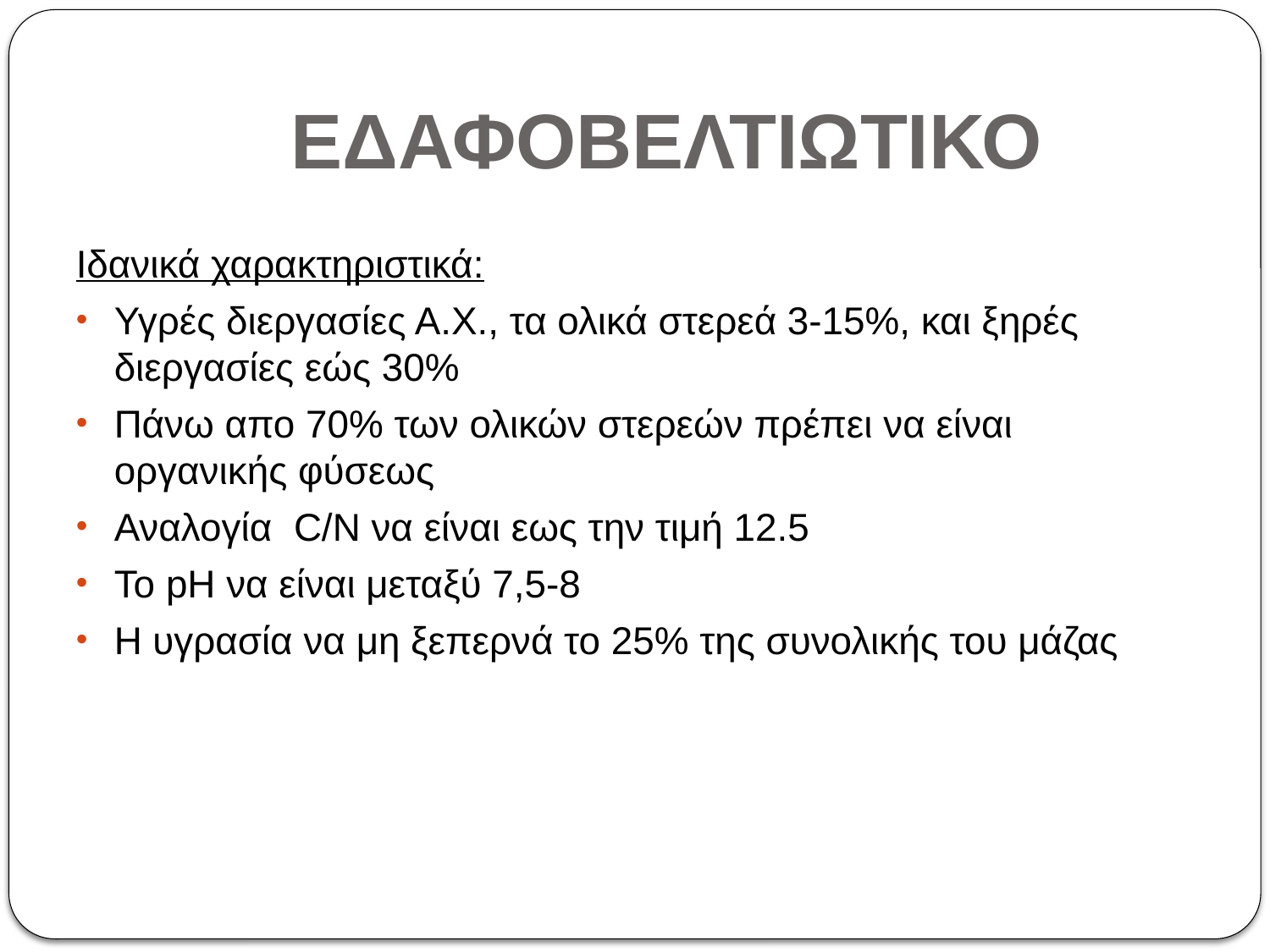

# ΕΔΑΦΟΒΕΛΤΙΩΤΙΚΟ
Ιδανικά χαρακτηριστικά:
Υγρές διεργασίες Α.Χ., τα ολικά στερεά 3-15%, και ξηρές διεργασίες εώς 30%
Πάνω απο 70% των ολικών στερεών πρέπει να είναι οργανικής φύσεως
Αναλογία  C/N να είναι εως την τιμή 12.5
Το pH να είναι μεταξύ 7,5-8
Η υγρασία να μη ξεπερνά το 25% της συνολικής του μάζας